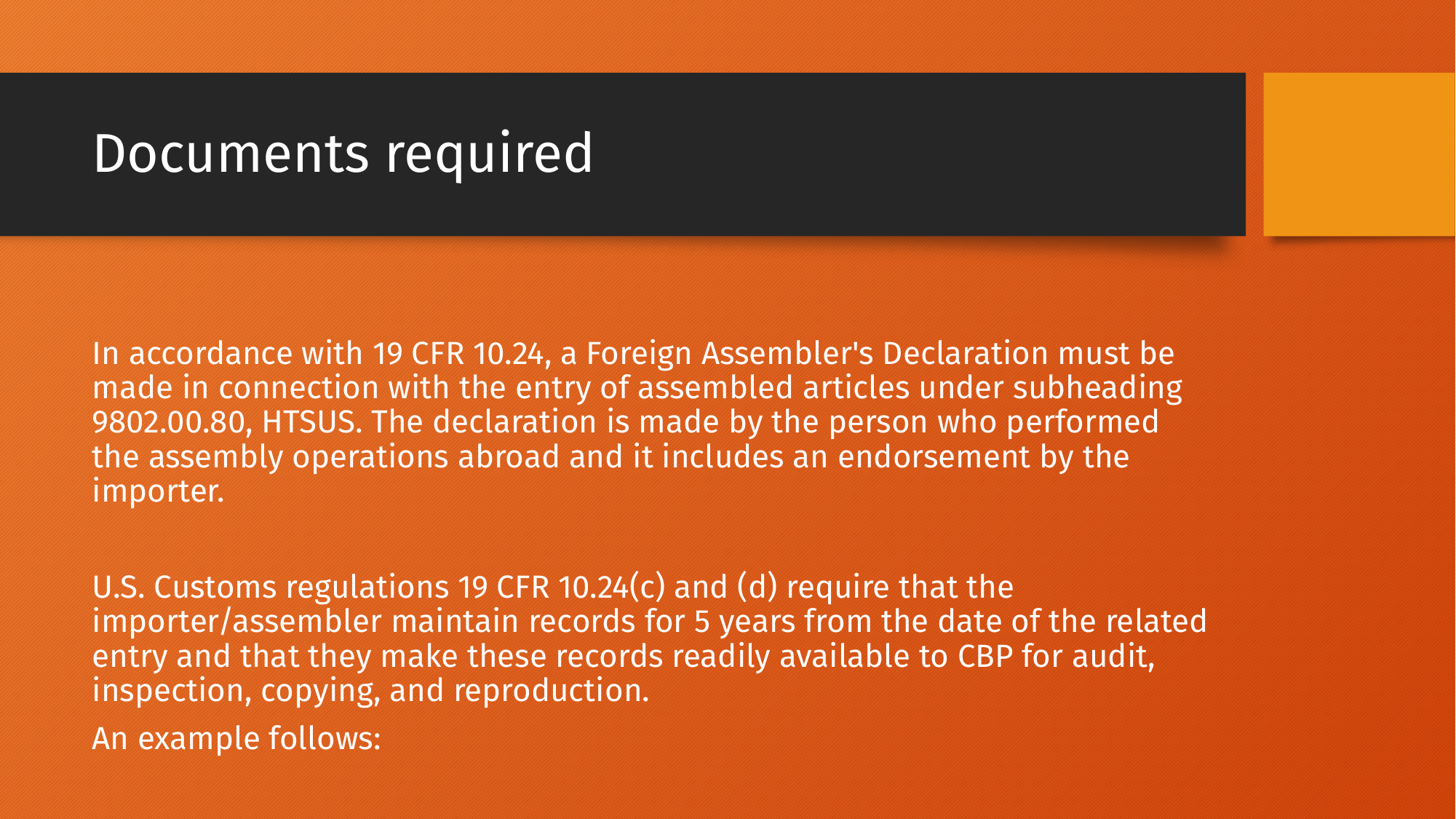

# Documents required

In accordance with 19 CFR 10.24, a Foreign Assembler's Declaration must be made in connection with the entry of assembled articles under subheading 9802.00.80, HTSUS. The declaration is made by the person who performed the assembly operations abroad and it includes an endorsement by the importer.

U.S. Customs regulations 19 CFR 10.24(c) and (d) require that the importer/assembler maintain records for 5 years from the date of the related entry and that they make these records readily available to CBP for audit, inspection, copying, and reproduction.
An example follows: